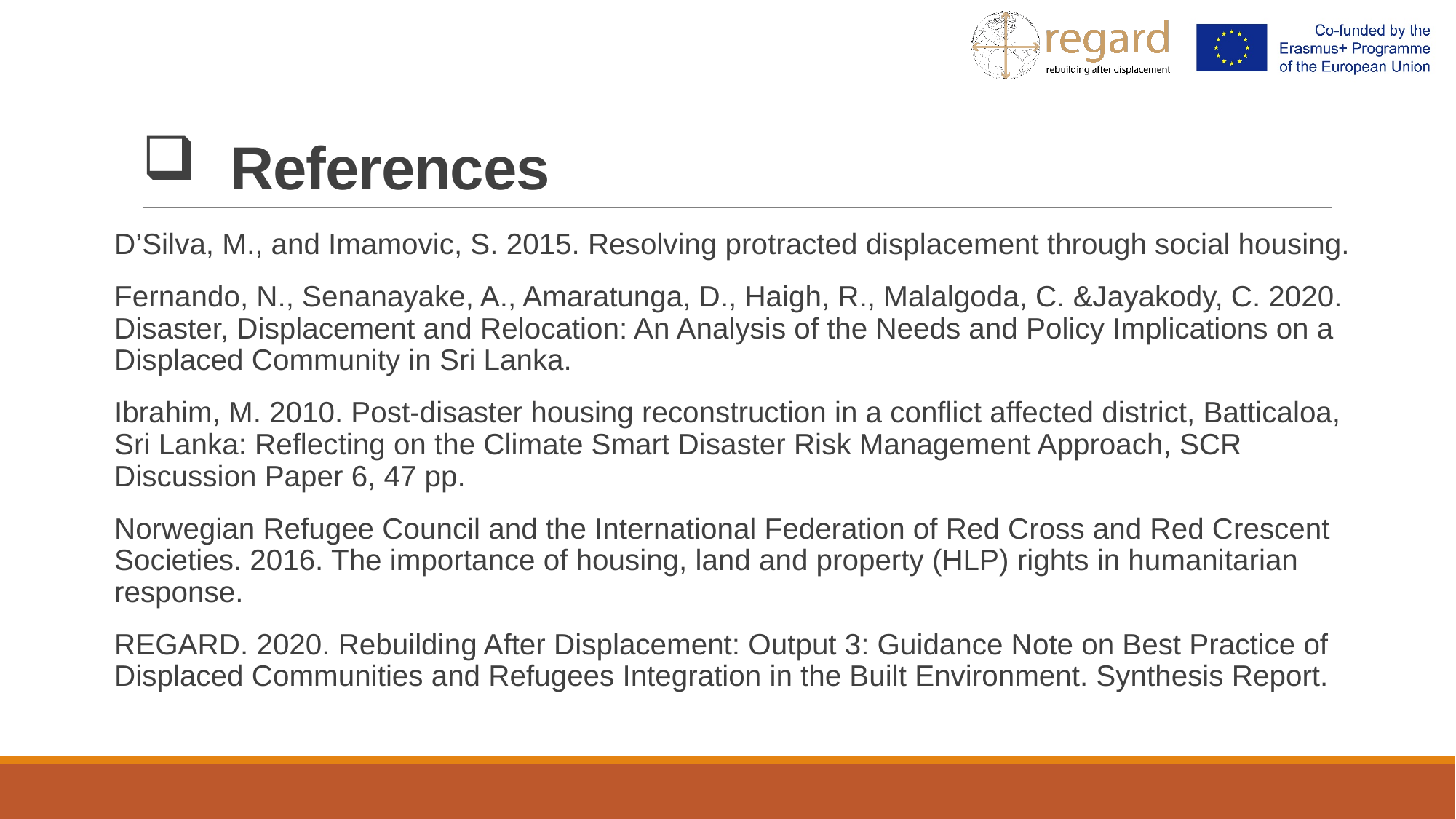

# References
D’Silva, M., and Imamovic, S. 2015. Resolving protracted displacement through social housing.
Fernando, N., Senanayake, A., Amaratunga, D., Haigh, R., Malalgoda, C. &Jayakody, C. 2020. Disaster, Displacement and Relocation: An Analysis of the Needs and Policy Implications on a Displaced Community in Sri Lanka.
Ibrahim, M. 2010. Post-disaster housing reconstruction in a conflict affected district, Batticaloa, Sri Lanka: Reflecting on the Climate Smart Disaster Risk Management Approach, SCR Discussion Paper 6, 47 pp.
Norwegian Refugee Council and the International Federation of Red Cross and Red Crescent Societies. 2016. The importance of housing, land and property (HLP) rights in humanitarian response.
REGARD. 2020. Rebuilding After Displacement: Output 3: Guidance Note on Best Practice of Displaced Communities and Refugees Integration in the Built Environment. Synthesis Report.